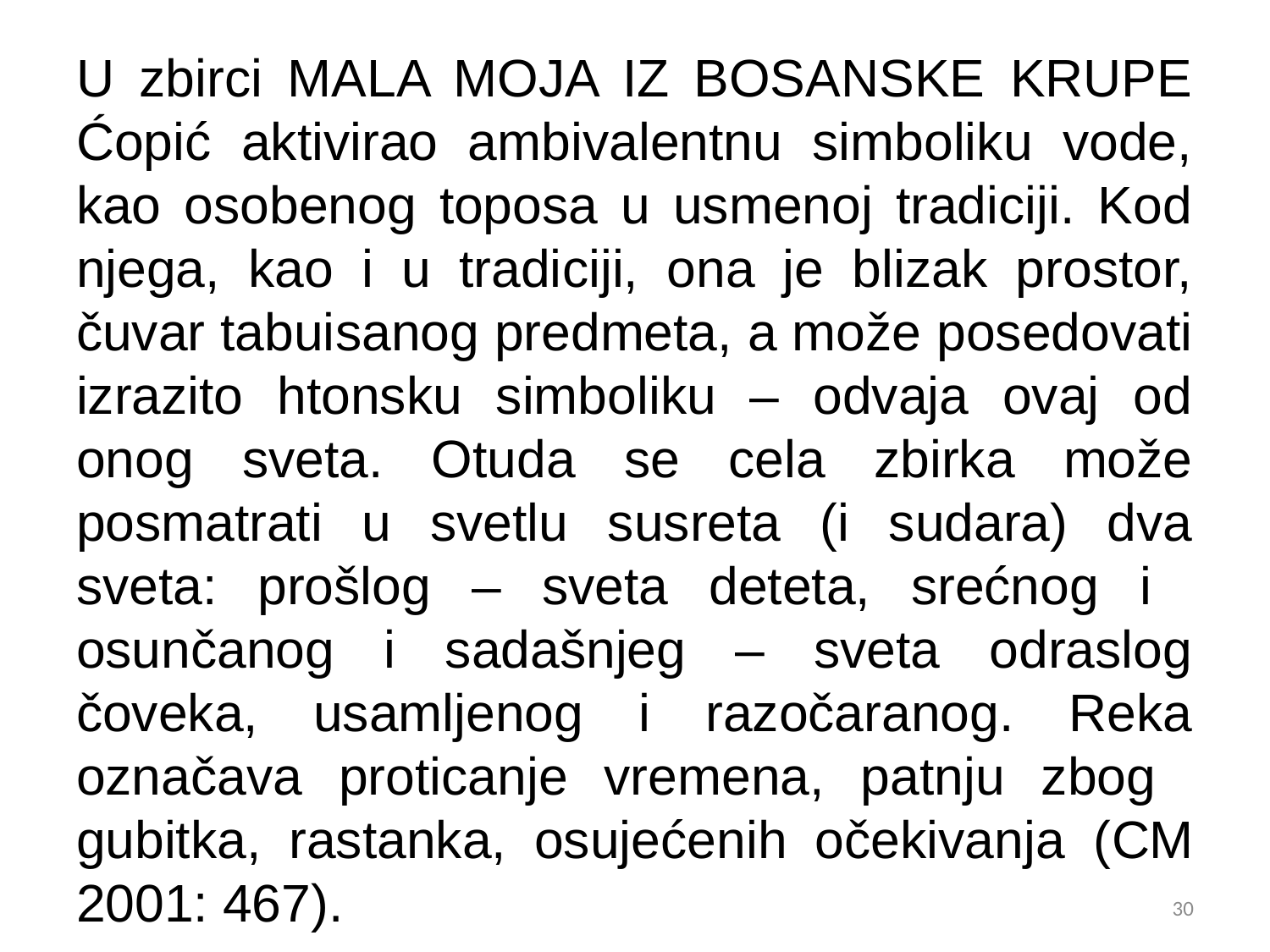

U zbirci Mala moja iz Bosanske Krupe Ćopić aktivirao ambivalentnu simboliku vode, kao osobenog toposa u usmenoj tradiciji. Kod njega, kao i u tradiciji, ona je blizak prostor, čuvar tabuisanog predmeta, a može posedovati izrazito htonsku simboliku – odvaja ovaj od onog sveta. Otuda se cela zbirka može posmatrati u svetlu susreta (i sudara) dva sveta: prošlog – sveta deteta, srećnog i  osunčanog i sadašnjeg – sveta odraslog čoveka, usamljenog i razočaranog. Reka označava proticanje vremena, patnju zbog  gubitka, rastanka, osujećenih očekivanja (СМ 2001: 467).
30